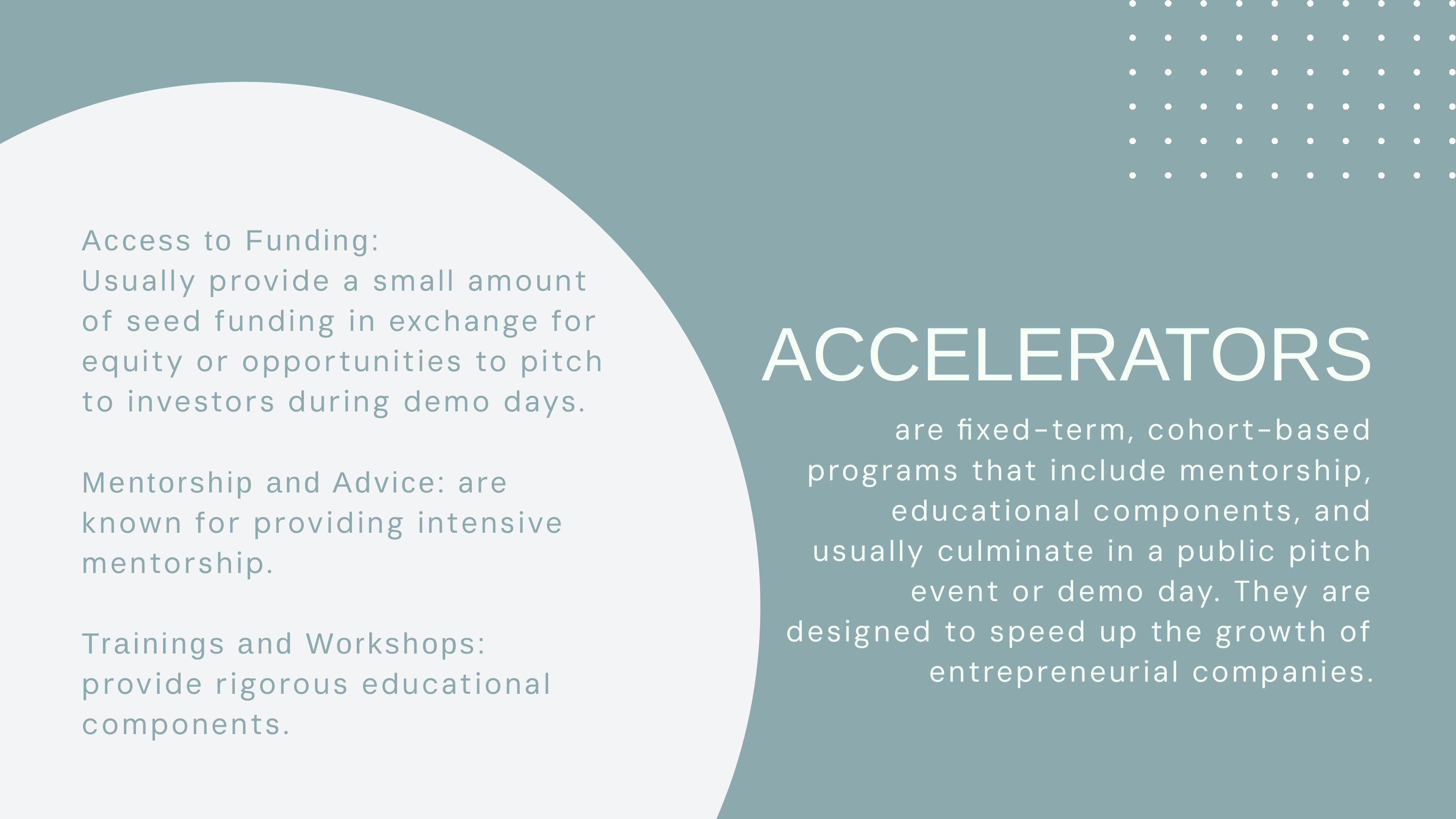

Access to Funding:
Usually provide a small amount of seed funding in exchange for equity or opportunities to pitch to investors during demo days.

Mentorship and Advice: are known for providing intensive mentorship.

Trainings and Workshops: provide rigorous educational components.
ACCELERATORS
are fixed-term, cohort-based programs that include mentorship, educational components, and usually culminate in a public pitch event or demo day. They are designed to speed up the growth of entrepreneurial companies.